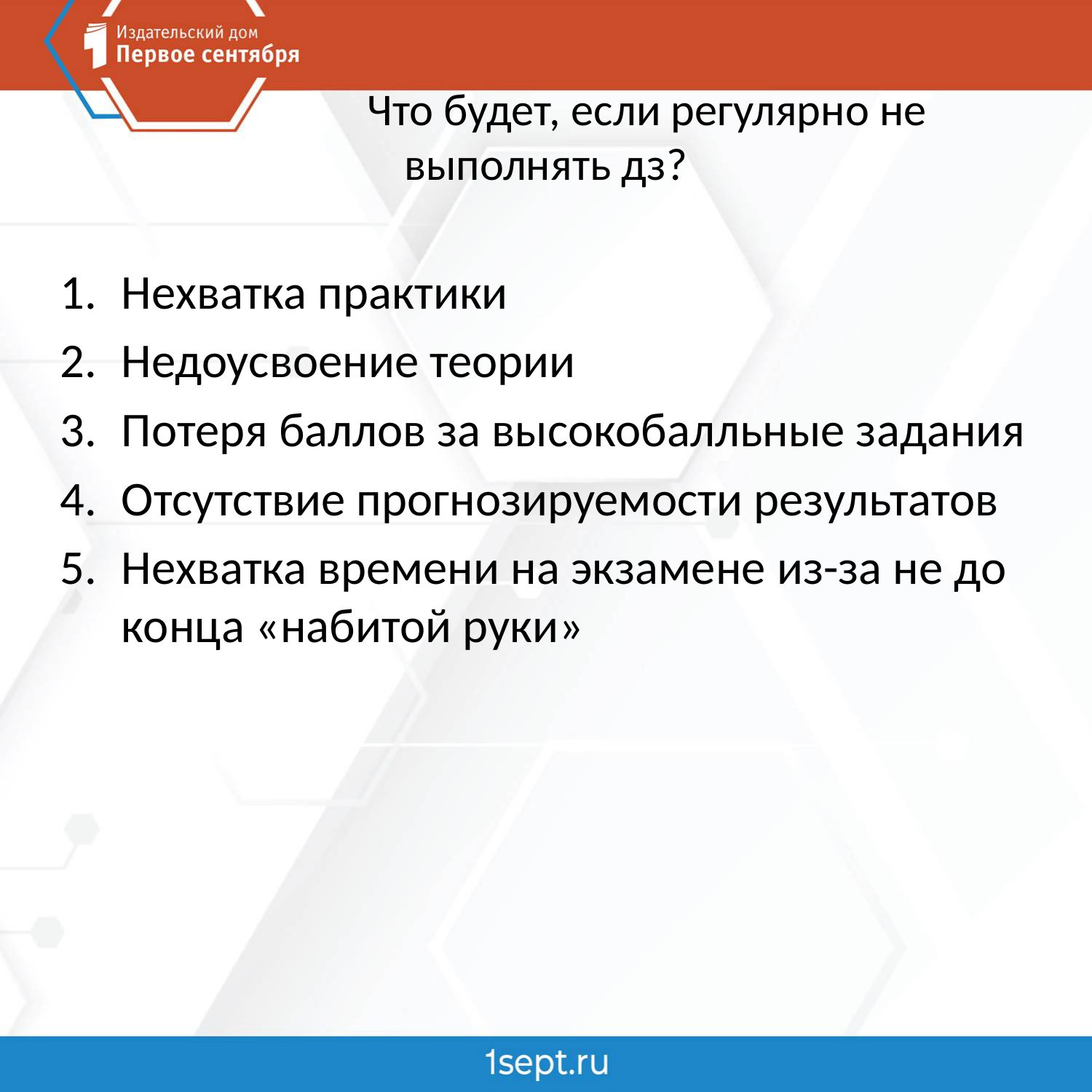

# Что будет, если регулярно не выполнять дз?
Нехватка практики
Недоусвоение теории
Потеря баллов за высокобалльные задания
Отсутствие прогнозируемости результатов
Нехватка времени на экзамене из-за не до конца «набитой руки»